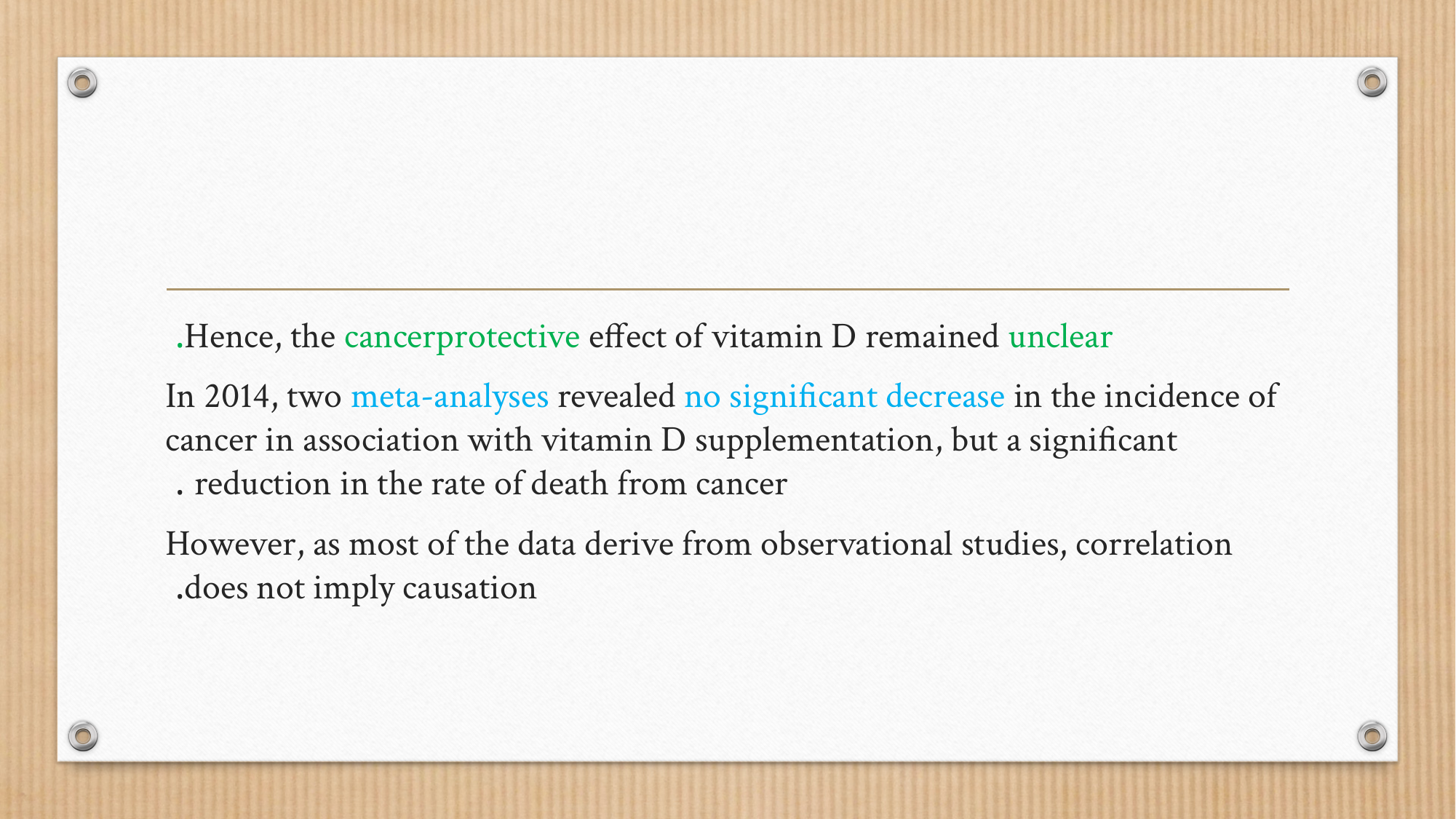

#
Hence, the cancerprotective effect of vitamin D remained unclear.
In 2014, two meta-analyses revealed no signiﬁcant decrease in the incidence of cancer in association with vitamin D supplementation, but a signiﬁcant reduction in the rate of death from cancer .
However, as most of the data derive from observational studies, correlation does not imply causation.